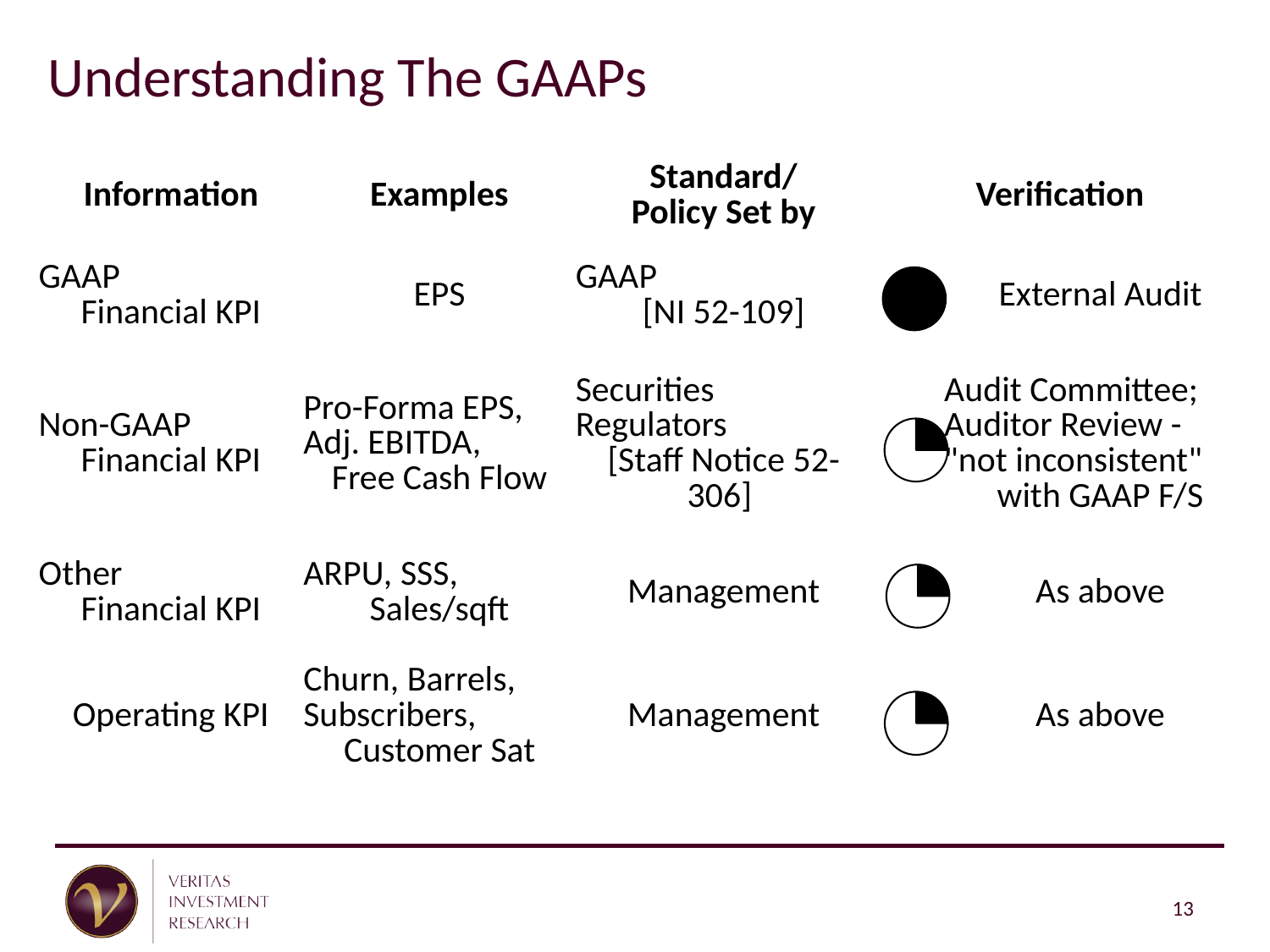

Understanding The GAAPs
| Information | Examples | Standard/ Policy Set by | Verification |
| --- | --- | --- | --- |
| GAAP Financial KPI | EPS | GAAP [NI 52-109] | External Audit |
| Non-GAAP Financial KPI | Pro-Forma EPS, Adj. EBITDA, Free Cash Flow | Securities Regulators [Staff Notice 52-306] | Audit Committee; Auditor Review - "not inconsistent" with GAAP F/S |
| Other Financial KPI | ARPU, SSS, Sales/sqft | Management | As above |
| Operating KPI | Churn, Barrels, Subscribers, Customer Sat | Management | As above |

13